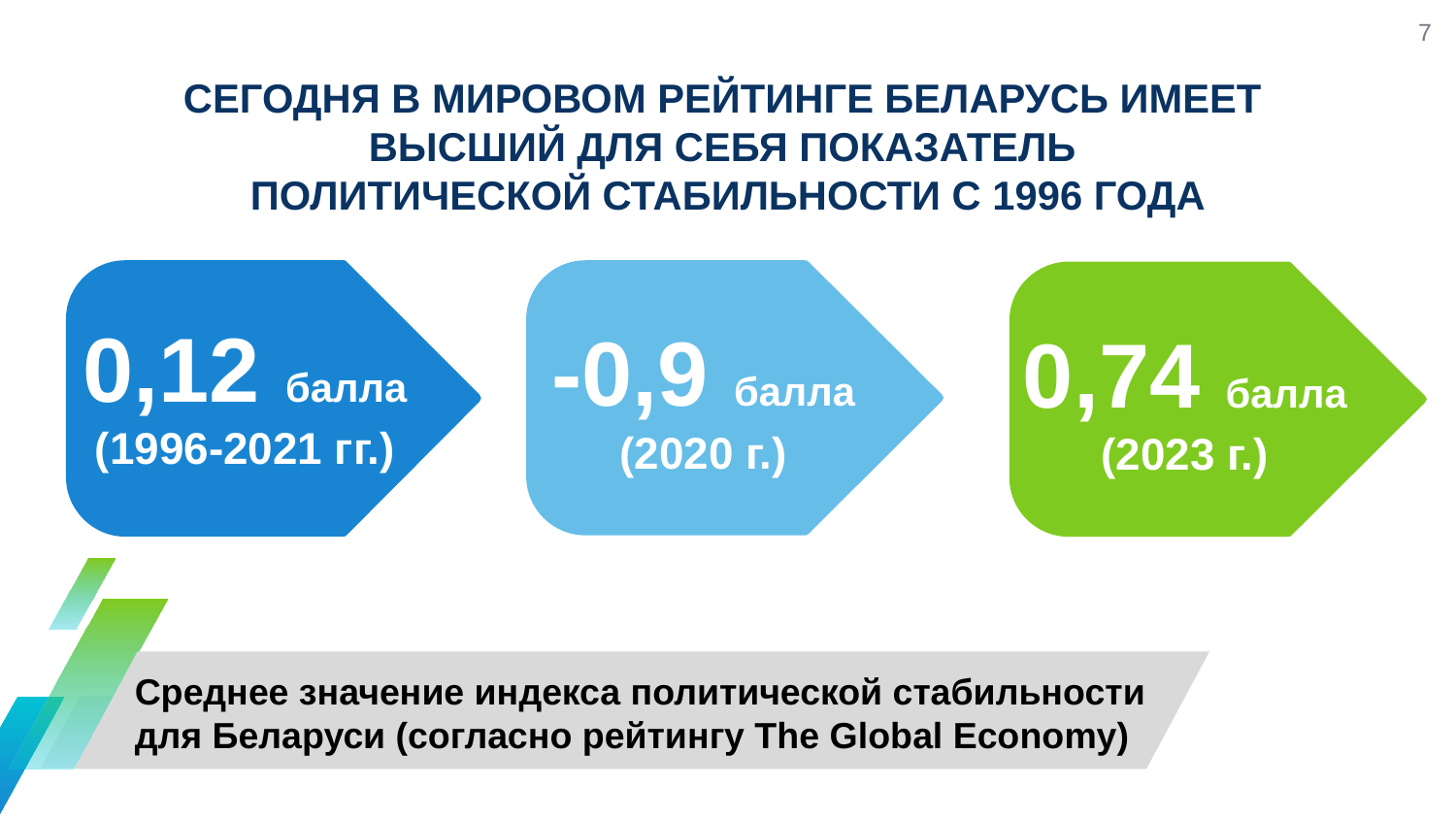

7
СЕГОДНЯ В МИРОВОМ РЕЙТИНГЕ БЕЛАРУСЬ ИМЕЕТ
ВЫСШИЙ ДЛЯ СЕБЯ ПОКАЗАТЕЛЬ
ПОЛИТИЧЕСКОЙ СТАБИЛЬНОСТИ С 1996 ГОДА

0,12 балла
(1996-2021 гг.)
-0,9 балла
(2020 г.)
0,74 балла
(2023 г.)

Среднее значение индекса политической стабильности для Беларуси (согласно рейтингу The Global Economy)